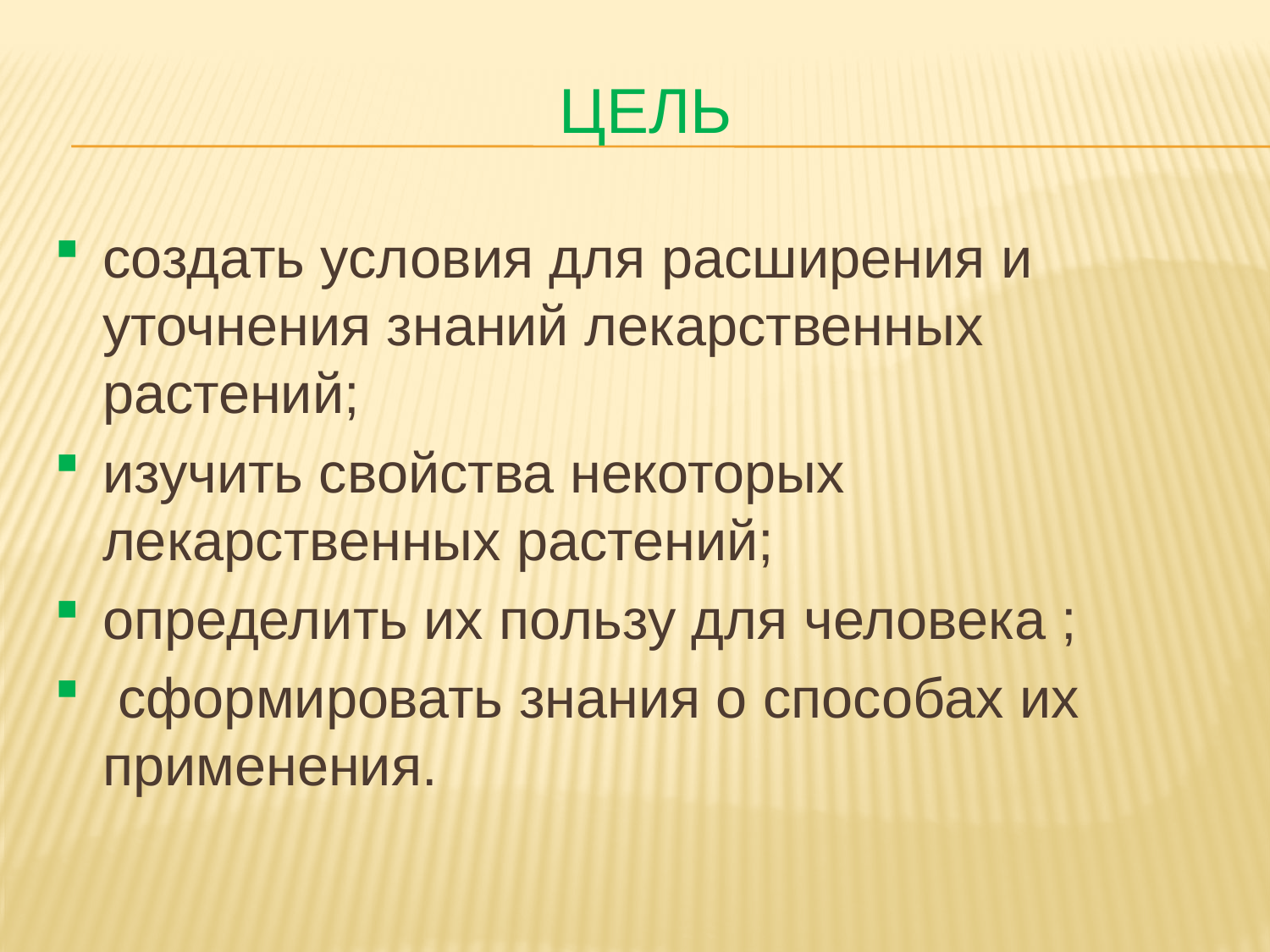

# Цель
создать условия для расширения и уточнения знаний лекарственных растений;
изучить свойства некоторых лекарственных растений;
определить их пользу для человека ;
 сформировать знания о способах их  применения.